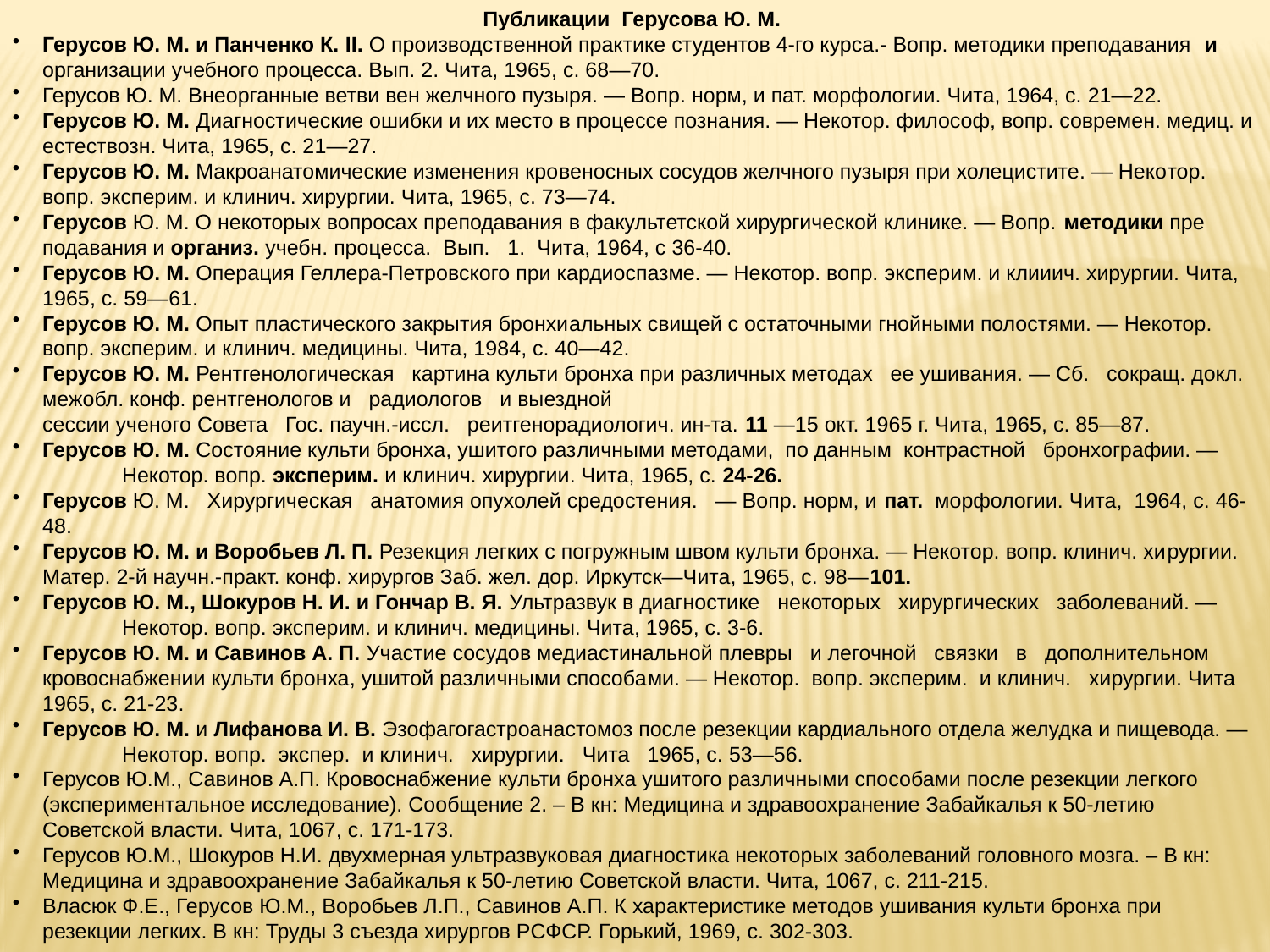

Публикации  Герусова Ю. М.
Герусов Ю. М. и Панченко К. II. О производственной практике студентов 4-го курса.- Вопр. методики преподавания  и организации учебного процесса. Вып. 2. Чита, 1965, с. 68—70.
Герусов Ю. М. Внеорганные ветви вен желчного пузыря. — Вопр. норм, и пат. морфологии. Чита, 1964, с. 21—22.
Герусов Ю. М. Диагностические ошибки и их место в процессе познания. — Некотор. философ, вопр. современ. медиц. и естествозн. Чита, 1965, с. 21—27.
Герусов Ю. М. Макроанатомические изменения кро­веносных сосудов желчного пузыря при холецистите. — Неко­тор. вопр. эксперим. и клинич. хирургии. Чита, 1965, с. 73—74.
Герусов Ю. М. О некоторых вопросах преподавания в факультетской хирургической клинике. — Вопр. методики пре­подавания и организ. учебн. процесса.  Вып.   1.  Чита, 1964, с 36-40.
Герусов Ю. М. Операция Геллера-Петровского при кардиоспазме. — Некотор. вопр. эксперим. и клииич. хирургии. Чита, 1965, с. 59—61.
Герусов Ю. М. Опыт пластического закрытия бронхи­альных свищей с остаточными гнойными полостями. — Неко­тор. вопр. эксперим. и клинич. медицины. Чита, 1984, с. 40—42.
Герусов Ю. М. Рентгенологическая   картина культи бронха при различных методах   ее ушивания. — Сб.   сокращ. докл. межобл. конф. рентгенологов и   радиологов   и выездной
сессии ученого Совета   Гос. паучн.-иссл.   реитгенорадиологич. ин-та. 11 —15 окт. 1965 г. Чита, 1965, с. 85—87.
Герусов Ю. М. Состояние культи бронха, ушитого раз­личными методами,  по данным  контрастной   бронхографии. —	Некотор. вопр. эксперим. и клинич. хирургии. Чита, 1965, с. 24-26.
Герусов Ю. М.   Хирургическая   анатомия опухолей средостения.   — Вопр. норм, и пат.  морфологии. Чита,  1964, с. 46-48.
Герусов Ю. М. и Воробьев Л. П. Резекция легких с погружным швом культи бронха. — Некотор. вопр. клинич. хи­рургии. Матер. 2-й научн.-практ. конф. хирургов Заб. жел. дор. Иркутск—Чита, 1965, с. 98—101.
Герусов Ю. М., Шокуров Н. И. и Гончар В. Я. Ультра­звук в диагностике   некоторых   хирургических   заболеваний. —	Некотор. вопр. эксперим. и клинич. медицины. Чита, 1965, с. 3-6.
Герусов Ю. М. и Савинов А. П. Участие сосудов медиастинальной плевры   и легочной   связки   в   дополнительном кровоснабжении культи бронха, ушитой различными способа­ми. — Некотор.  вопр. эксперим.  и клинич.   хирургии. Чита 1965, с. 21-23.
Герусов Ю. М. и Лифанова И. В. Эзофагогастроанастомоз после резекции кардиального отдела желудка и пищевода. —	Некотор. вопр.  экспер.  и клинич.   хирургии.   Чита   1965, с. 53—56.
Герусов Ю.М., Савинов А.П. Кровоснабжение культи бронха ушитого различными способами после резекции легкого (экспериментальное исследование). Сообщение 2. – В кн: Медицина и здравоохранение Забайкалья к 50-летию Советской власти. Чита, 1067, с. 171-173.
Герусов Ю.М., Шокуров Н.И. двухмерная ультразвуковая диагностика некоторых заболеваний головного мозга. – В кн:  Медицина и здравоохранение Забайкалья к 50-летию Советской власти. Чита, 1067, с. 211-215.
Власюк Ф.Е., Герусов Ю.М., Воробьев Л.П., Савинов А.П. К характеристике методов ушивания культи бронха при резекции легких. В кн: Труды 3 съезда хирургов РСФСР. Горький, 1969, с. 302-303.